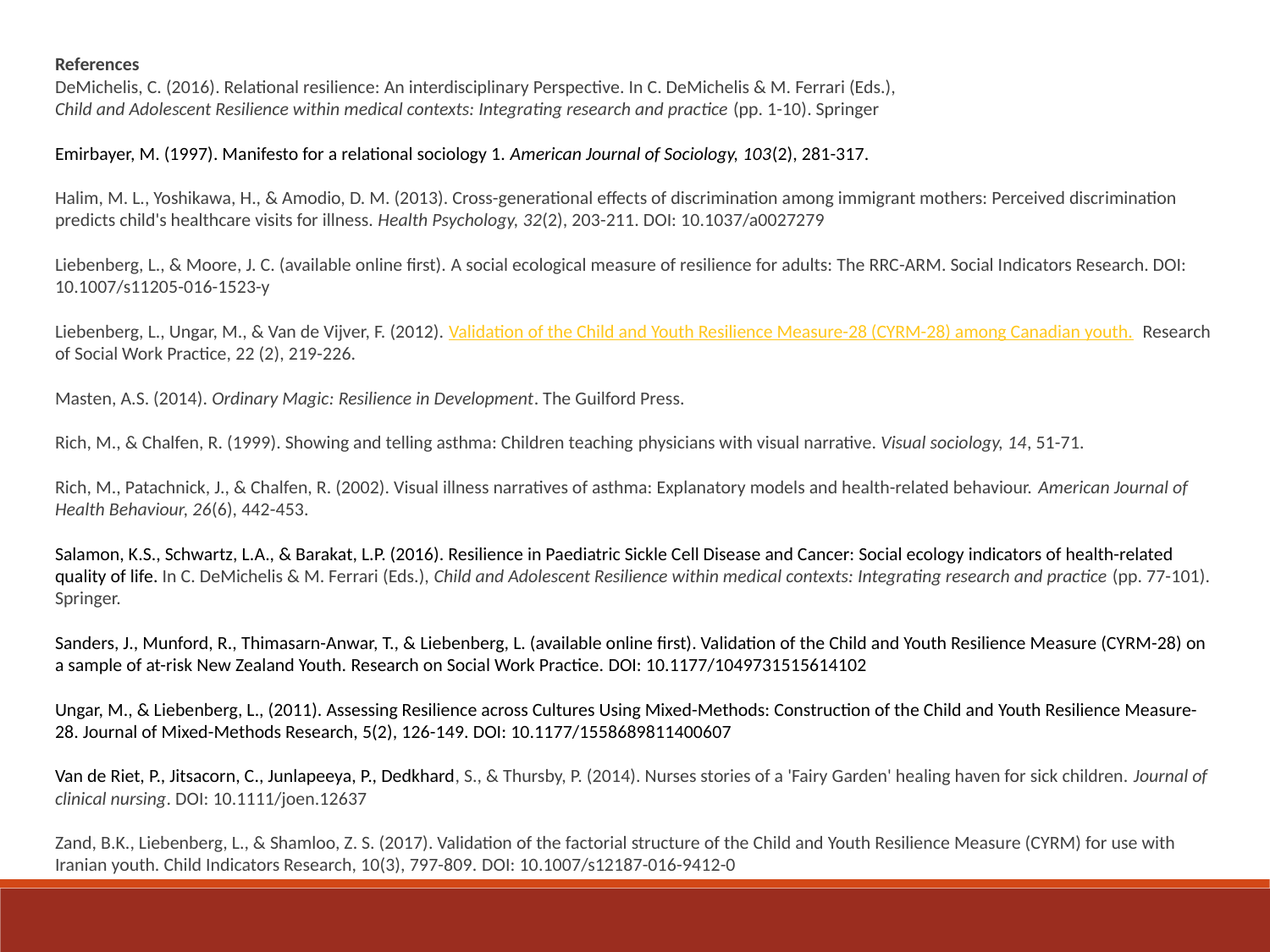

References
DeMichelis, C. (2016). Relational resilience: An interdisciplinary Perspective. In C. DeMichelis & M. Ferrari (Eds.),
Child and Adolescent Resilience within medical contexts: Integrating research and practice (pp. 1-10). Springer

Emirbayer, M. (1997). Manifesto for a relational sociology 1. American Journal of Sociology, 103(2), 281-317.

Halim, M. L., Yoshikawa, H., & Amodio, D. M. (2013). Cross-generational effects of discrimination among immigrant mothers: Perceived discrimination predicts child's healthcare visits for illness. Health Psychology, 32(2), 203-211. DOI: 10.1037/a0027279

Liebenberg, L., & Moore, J. C. (available online first). A social ecological measure of resilience for adults: The RRC-ARM. Social Indicators Research. DOI: 10.1007/s11205-016-1523-y

Liebenberg, L., Ungar, M., & Van de Vijver, F. (2012). Validation of the Child and Youth Resilience Measure-28 (CYRM-28) among Canadian youth. Research of Social Work Practice, 22 (2), 219-226.

Masten, A.S. (2014). Ordinary Magic: Resilience in Development. The Guilford Press.

Rich, M., & Chalfen, R. (1999). Showing and telling asthma: Children teaching physicians with visual narrative. Visual sociology, 14, 51-71.

Rich, M., Patachnick, J., & Chalfen, R. (2002). Visual illness narratives of asthma: Explanatory models and health-related behaviour. American Journal of Health Behaviour, 26(6), 442-453.

Salamon, K.S., Schwartz, L.A., & Barakat, L.P. (2016). Resilience in Paediatric Sickle Cell Disease and Cancer: Social ecology indicators of health-related quality of life. In C. DeMichelis & M. Ferrari (Eds.), Child and Adolescent Resilience within medical contexts: Integrating research and practice (pp. 77-101). Springer.

Sanders, J., Munford, R., Thimasarn-Anwar, T., & Liebenberg, L. (available online first). Validation of the Child and Youth Resilience Measure (CYRM-28) on a sample of at-risk New Zealand Youth. Research on Social Work Practice. DOI: 10.1177/1049731515614102

Ungar, M., & Liebenberg, L., (2011). Assessing Resilience across Cultures Using Mixed-Methods: Construction of the Child and Youth Resilience Measure-28. Journal of Mixed-Methods Research, 5(2), 126-149. DOI: 10.1177/1558689811400607

Van de Riet, P., Jitsacorn, C., Junlapeeya, P., Dedkhard, S., & Thursby, P. (2014). Nurses stories of a 'Fairy Garden' healing haven for sick children. Journal of clinical nursing. DOI: 10.1111/joen.12637

Zand, B.K., Liebenberg, L., & Shamloo, Z. S. (2017). Validation of the factorial structure of the Child and Youth Resilience Measure (CYRM) for use with Iranian youth. Child Indicators Research, 10(3), 797-809. DOI: 10.1007/s12187-016-9412-0